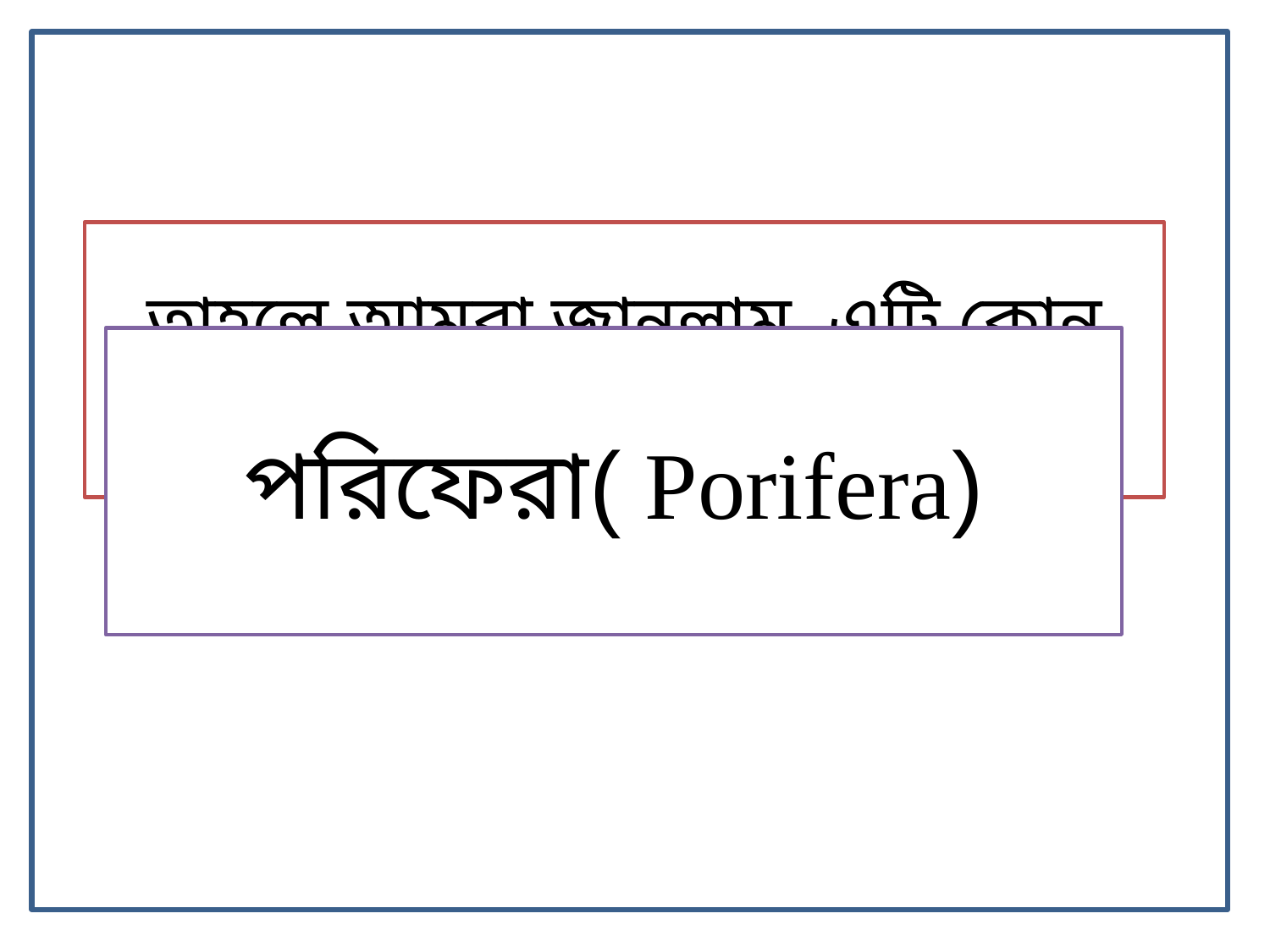

তাহলে আমরা জানলাম  এটি কোন পর্বের প্রাণি
পরিফেরা( Porifera)